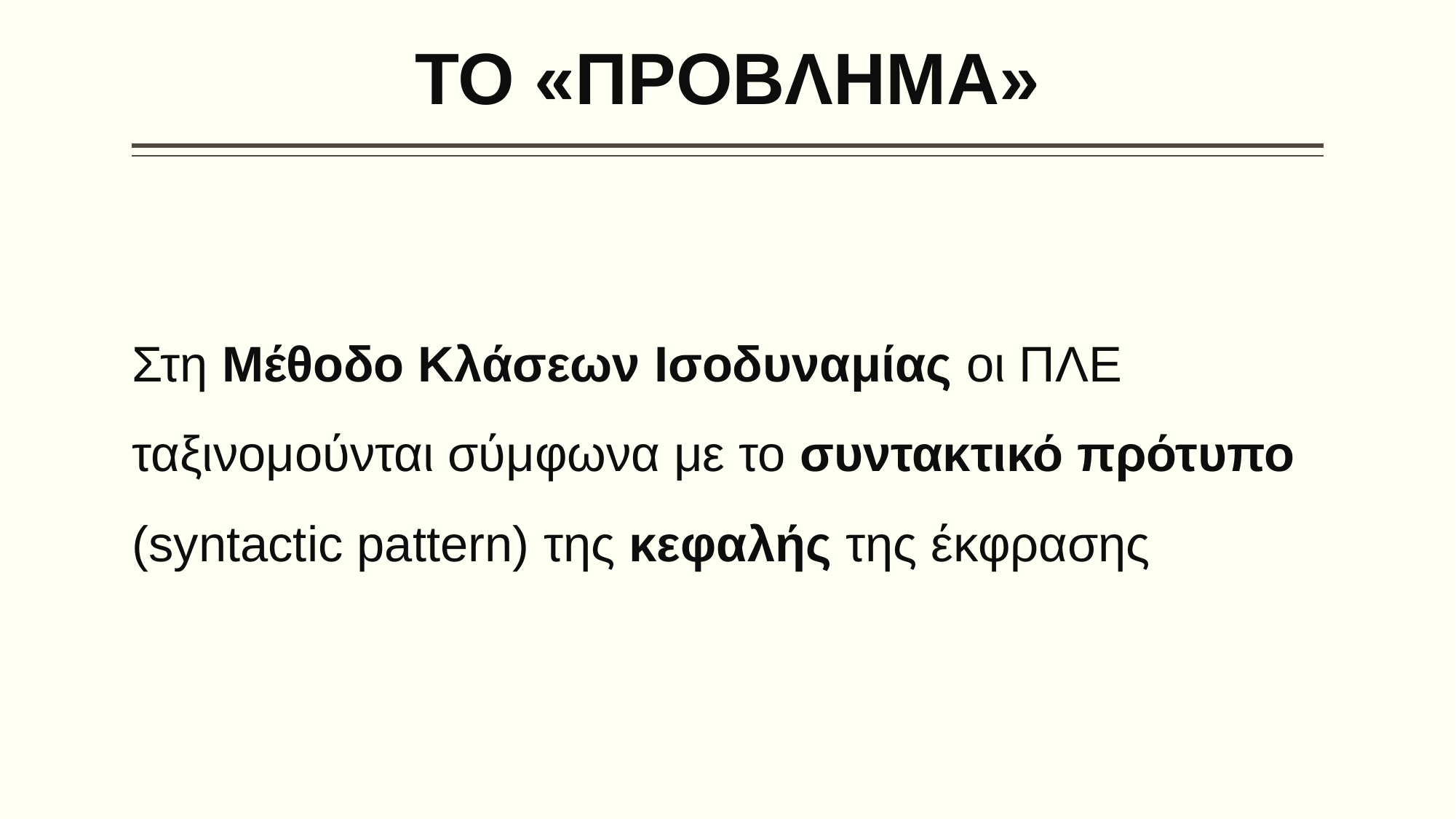

# ΤΟ «ΠΡΟΒΛΗΜΑ»
Στη Μέθοδο Κλάσεων Ισοδυναμίας οι ΠΛΕ ταξινομούνται σύμφωνα με το συντακτικό πρότυπο (syntactic pattern) της κεφαλής της έκφρασης